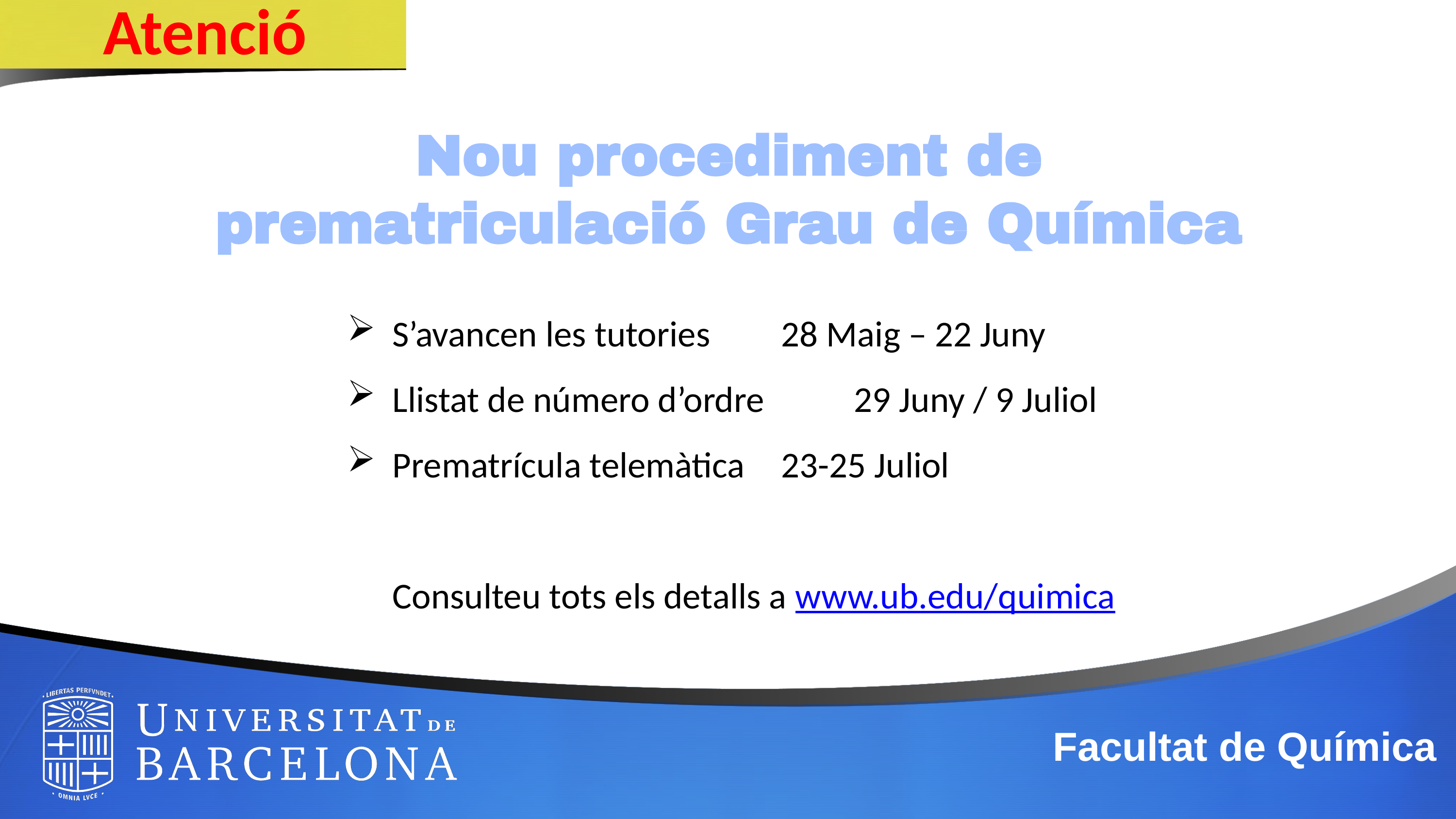

Nou procediment de
prematriculació Grau de Química
S’avancen les tutories	   28 Maig – 22 Juny
Llistat de número d’ordre 	   29 Juny / 9 Juliol
Prematrícula telemàtica	   23-25 Juliol
Consulteu tots els detalls a www.ub.edu/quimica

Facultat de Química